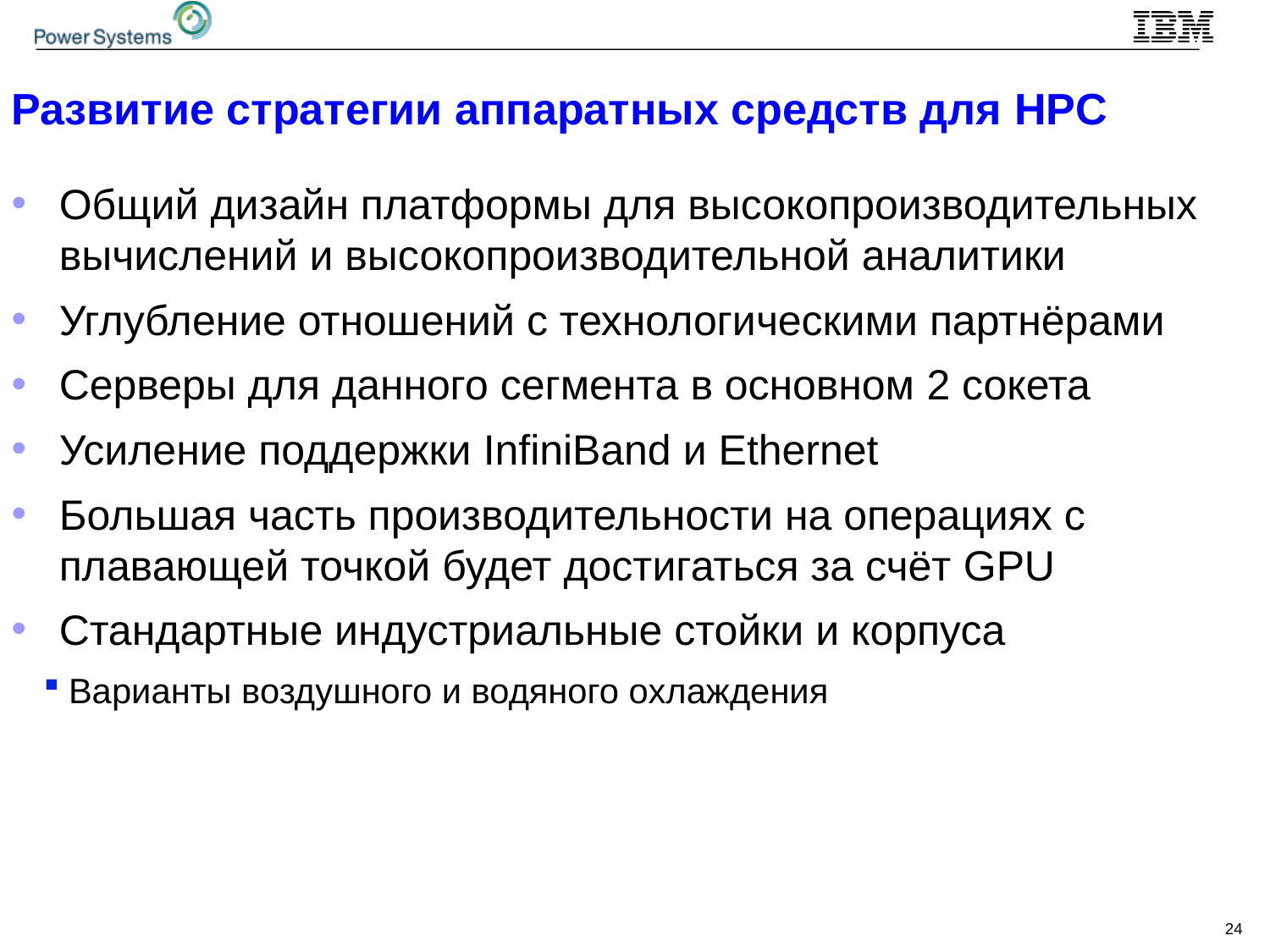

Развитие стратегии аппаратных средств для HPC
Общий дизайн платформы для высокопроизводительных вычислений и высокопроизводительной аналитики
Углубление отношений с технологическими партнёрами
Серверы для данного сегмента в основном 2 сокета
Усиление поддержки InfiniBand и Ethernet
Большая часть производительности на операциях с плавающей точкой будет достигаться за счёт GPU
Стандартные индустриальные стойки и корпуса
Варианты воздушного и водяного охлаждения